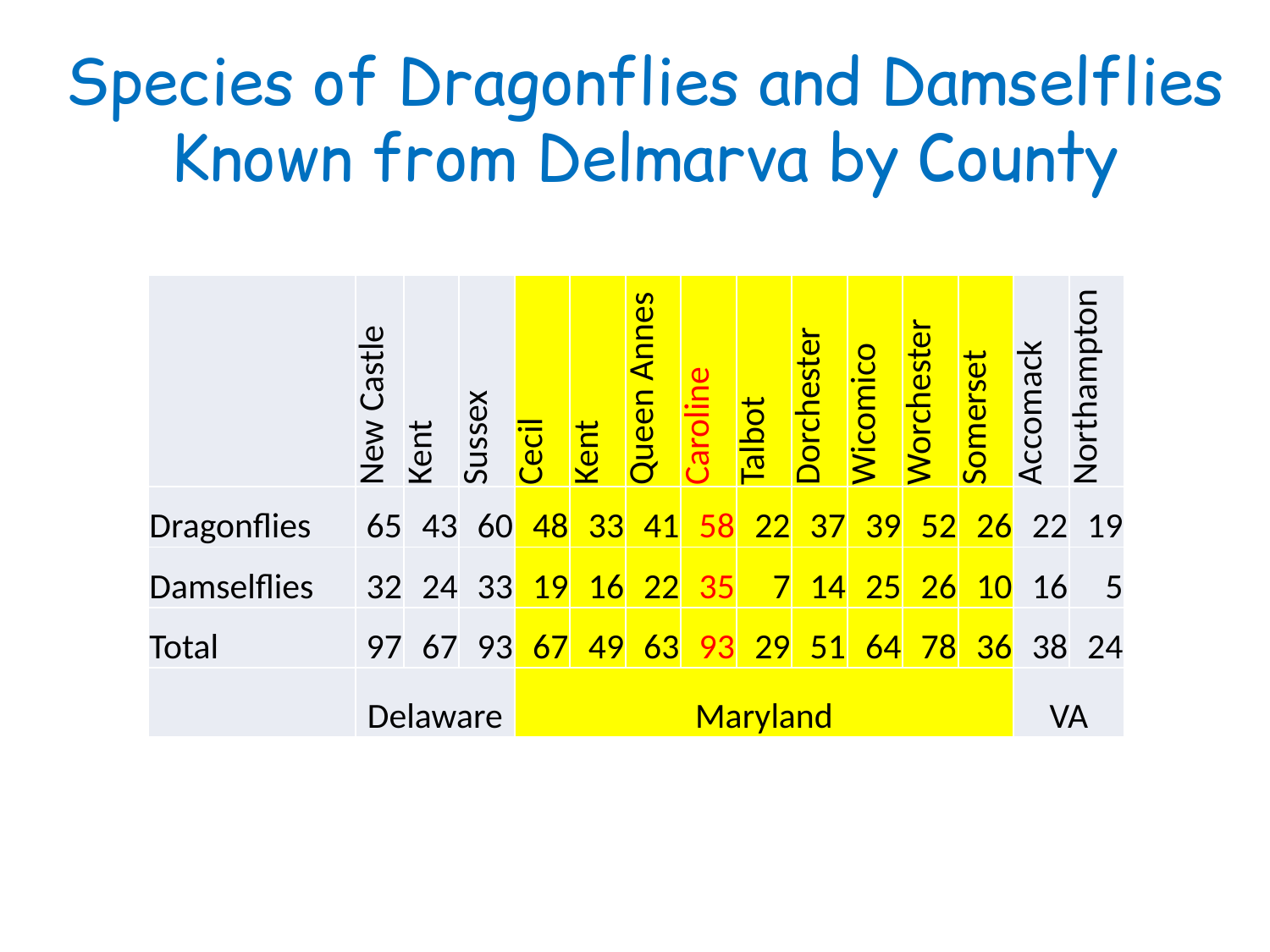

# Species of Dragonflies and Damselflies Known from Delmarva by County
|  | New Castle | Kent | Sussex | Cecil | Kent | Queen Annes | Caroline | Talbot | Dorchester | Wicomico | Worchester | Somerset | Accomack | Northampton |
| --- | --- | --- | --- | --- | --- | --- | --- | --- | --- | --- | --- | --- | --- | --- |
| Dragonflies | 65 | 43 | 60 | 48 | 33 | 41 | 58 | 22 | 37 | 39 | 52 | 26 | 22 | 19 |
| Damselflies | 32 | 24 | 33 | 19 | 16 | 22 | 35 | 7 | 14 | 25 | 26 | 10 | 16 | 5 |
| Total | 97 | 67 | 93 | 67 | 49 | 63 | 93 | 29 | 51 | 64 | 78 | 36 | 38 | 24 |
|  | Delaware |  |  | Maryland |  |  |  |  |  |  |  |  | VA |  |